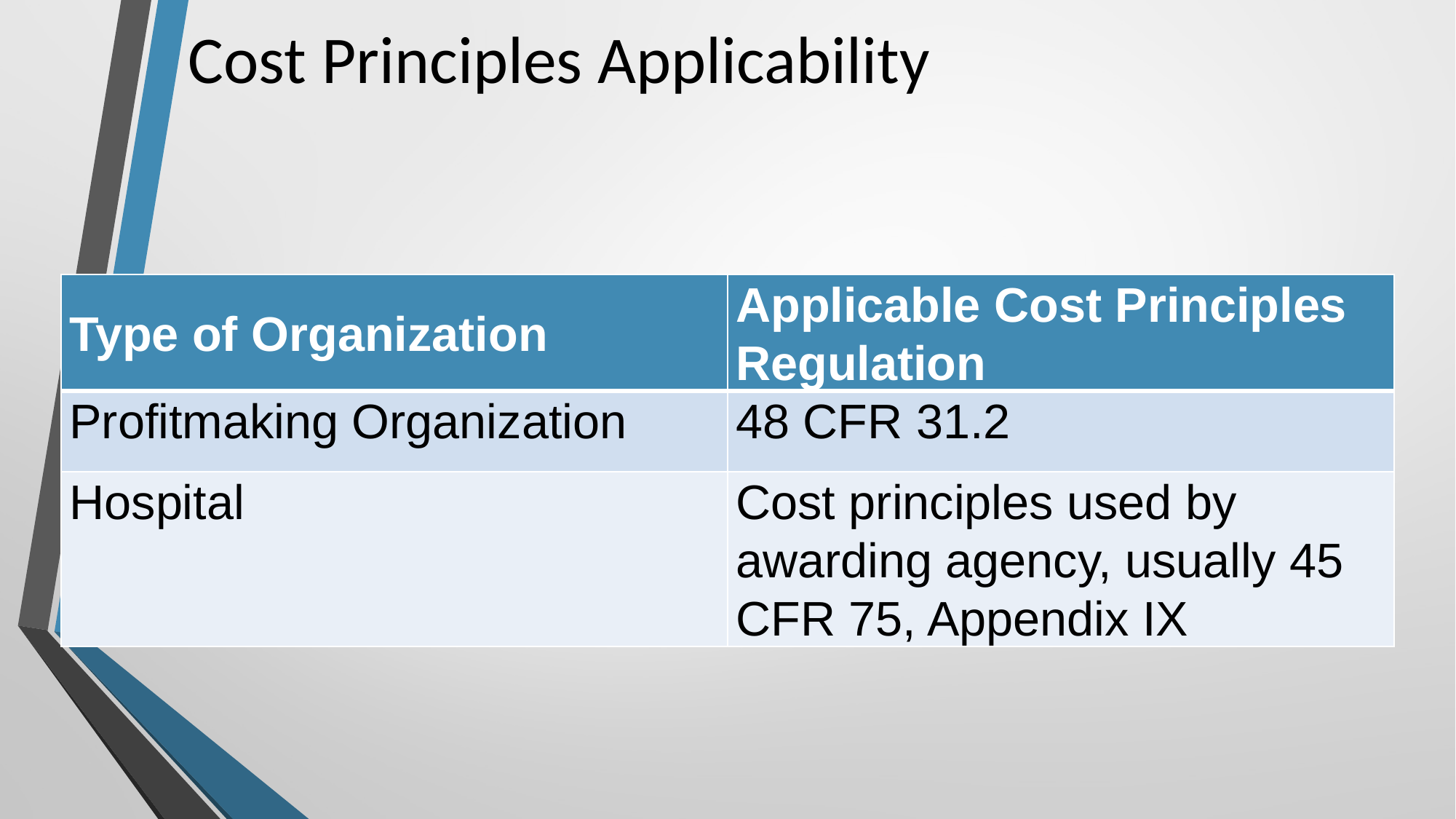

# Cost Principles Applicability
| Type of Organization | Applicable Cost Principles Regulation |
| --- | --- |
| Profitmaking Organization | 48 CFR 31.2 |
| Hospital | Cost principles used by awarding agency, usually 45 CFR 75, Appendix IX |